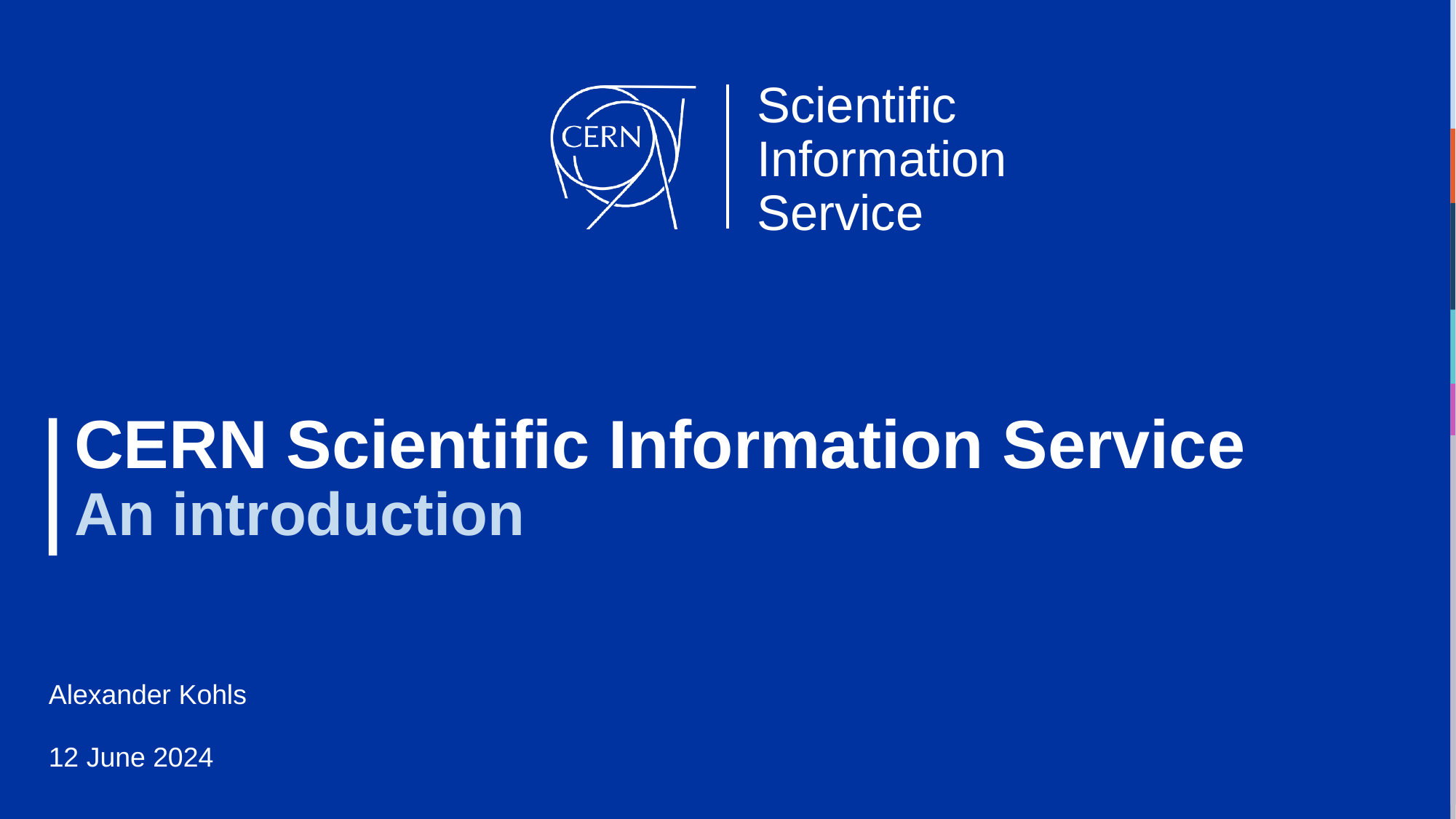

# CERN Scientific Information Service An introduction

Alexander Kohls
12 June 2024